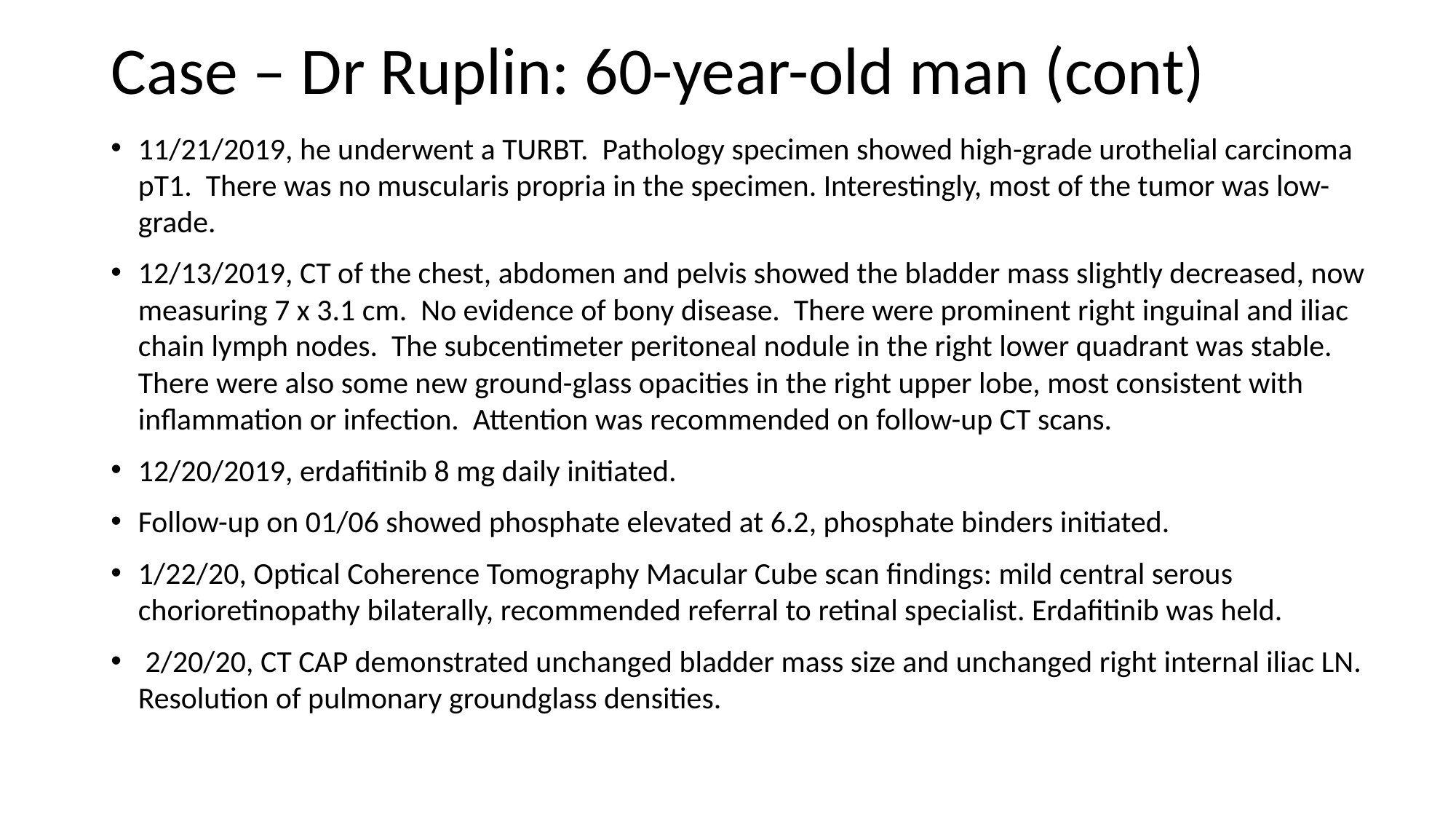

# Case – Dr Ruplin: 60-year-old man (cont)
11/21/2019, he underwent a TURBT.  Pathology specimen showed high-grade urothelial carcinoma pT1.  There was no muscularis propria in the specimen. Interestingly, most of the tumor was low-grade.
12/13/2019, CT of the chest, abdomen and pelvis showed the bladder mass slightly decreased, now measuring 7 x 3.1 cm.  No evidence of bony disease.  There were prominent right inguinal and iliac chain lymph nodes.  The subcentimeter peritoneal nodule in the right lower quadrant was stable.  There were also some new ground-glass opacities in the right upper lobe, most consistent with inflammation or infection.  Attention was recommended on follow-up CT scans.
12/20/2019, erdafitinib 8 mg daily initiated.
Follow-up on 01/06 showed phosphate elevated at 6.2, phosphate binders initiated.
1/22/20, Optical Coherence Tomography Macular Cube scan findings: mild central serous chorioretinopathy bilaterally, recommended referral to retinal specialist. Erdafitinib was held.
 2/20/20, CT CAP demonstrated unchanged bladder mass size and unchanged right internal iliac LN. Resolution of pulmonary groundglass densities.